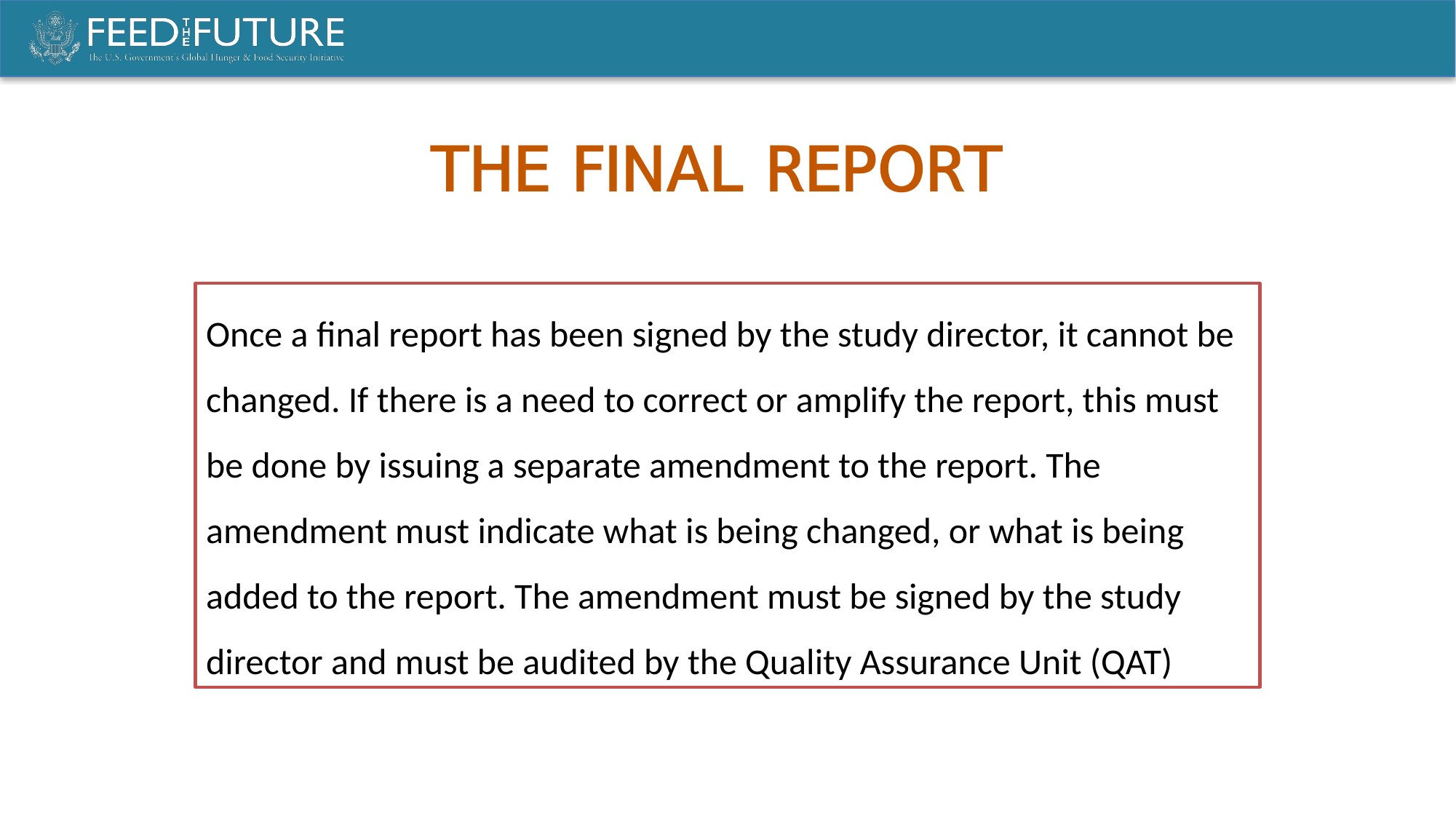

# THE FINAL REPORT
Once a final report has been signed by the study director, it cannot be changed. If there is a need to correct or amplify the report, this must be done by issuing a separate amendment to the report. The amendment must indicate what is being changed, or what is being added to the report. The amendment must be signed by the study director and must be audited by the Quality Assurance Unit (QAT)